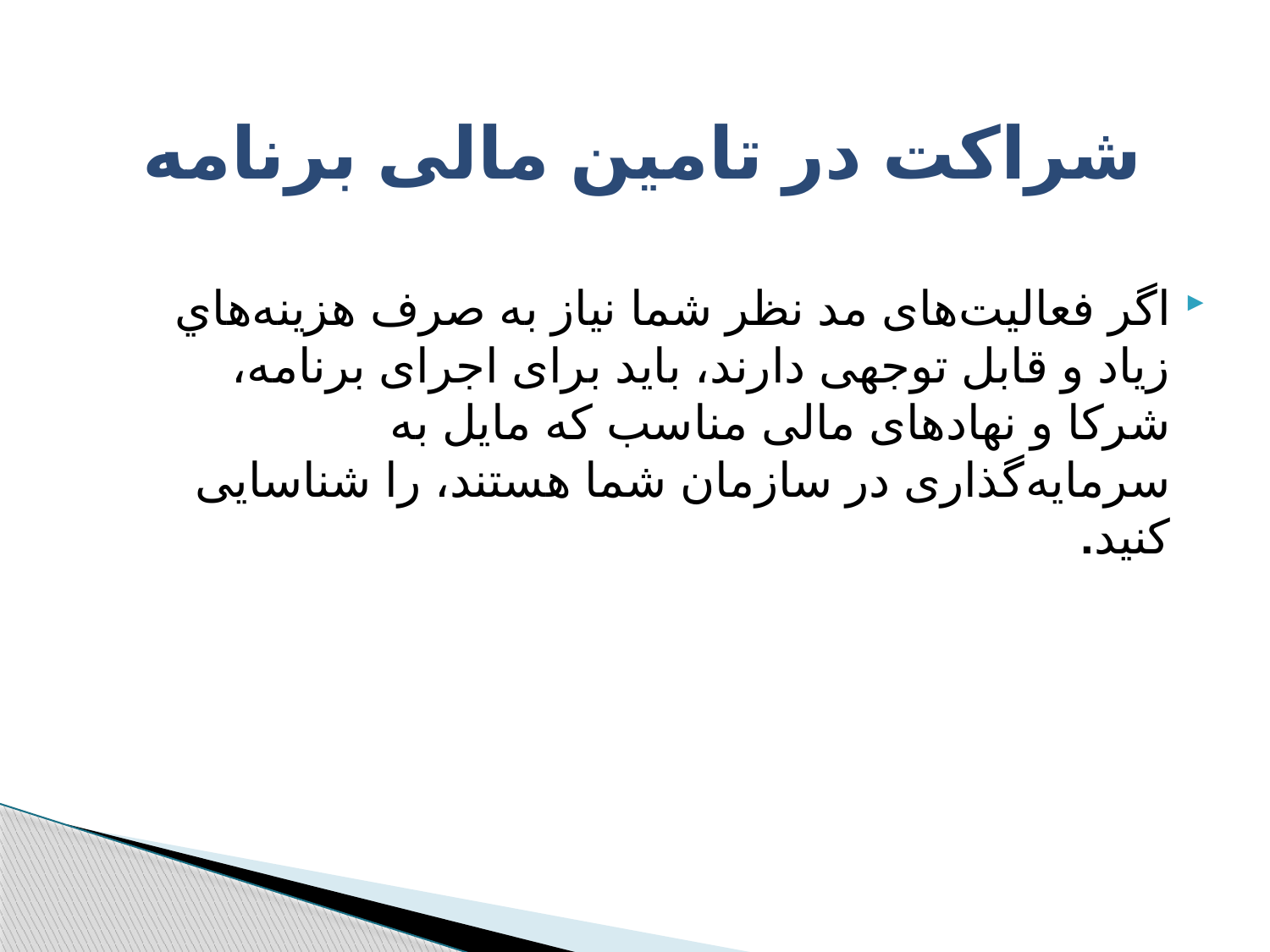

# شراکت در تامین مالی برنامه
اگر فعالیت‌های مد نظر شما نیاز به صرف هزینه‌هاي زیاد و قابل توجهی دارند، باید برای اجرای برنامه‌، شرکا و نهادهای مالی مناسب که مایل به سرمایه‌گذاری در سازمان شما هستند، را شناسایی کنید.